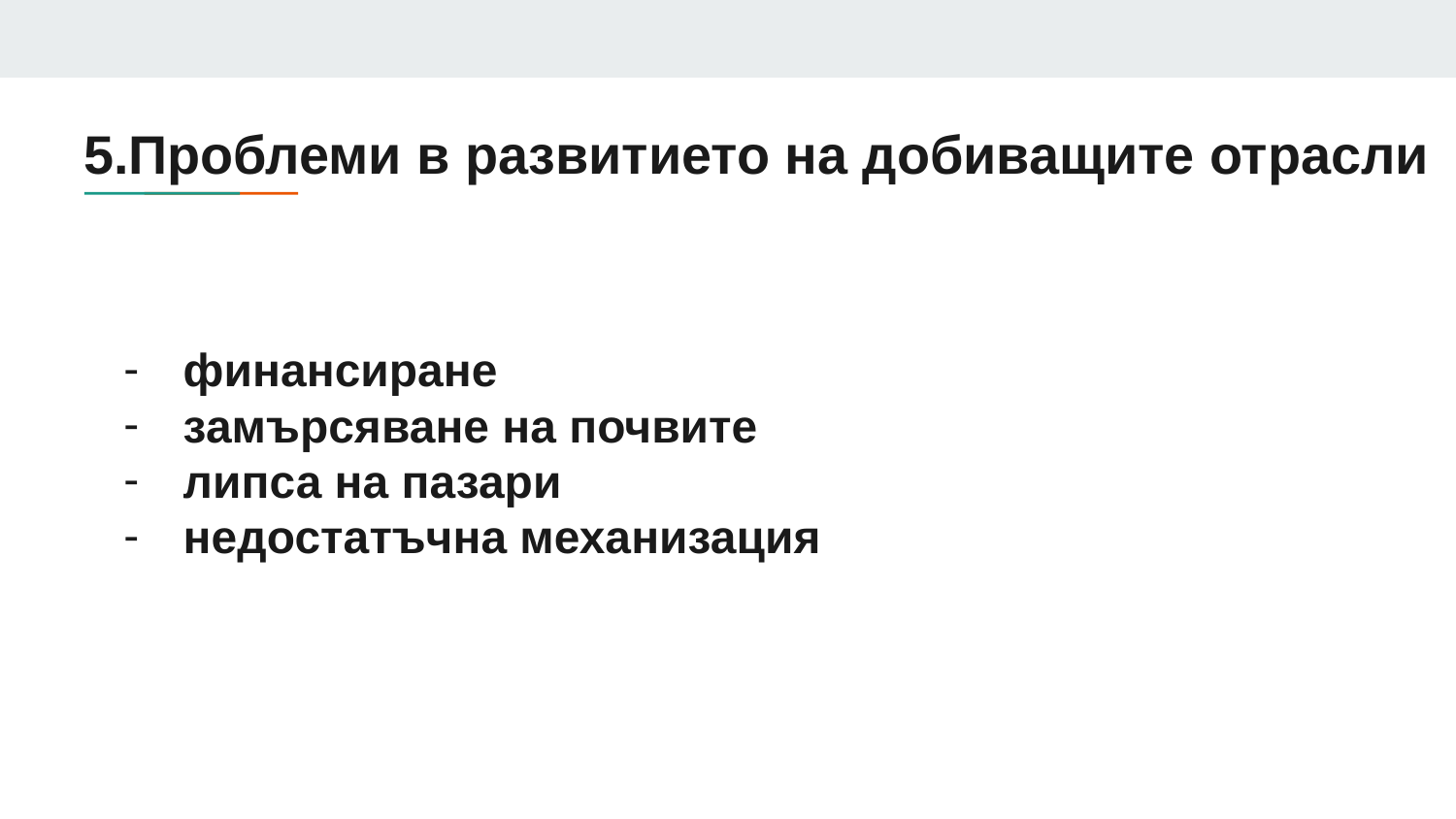

# 5.Проблеми в развитието на добиващите отрасли

финансиране
замърсяване на почвите
липса на пазари
недостатъчна механизация